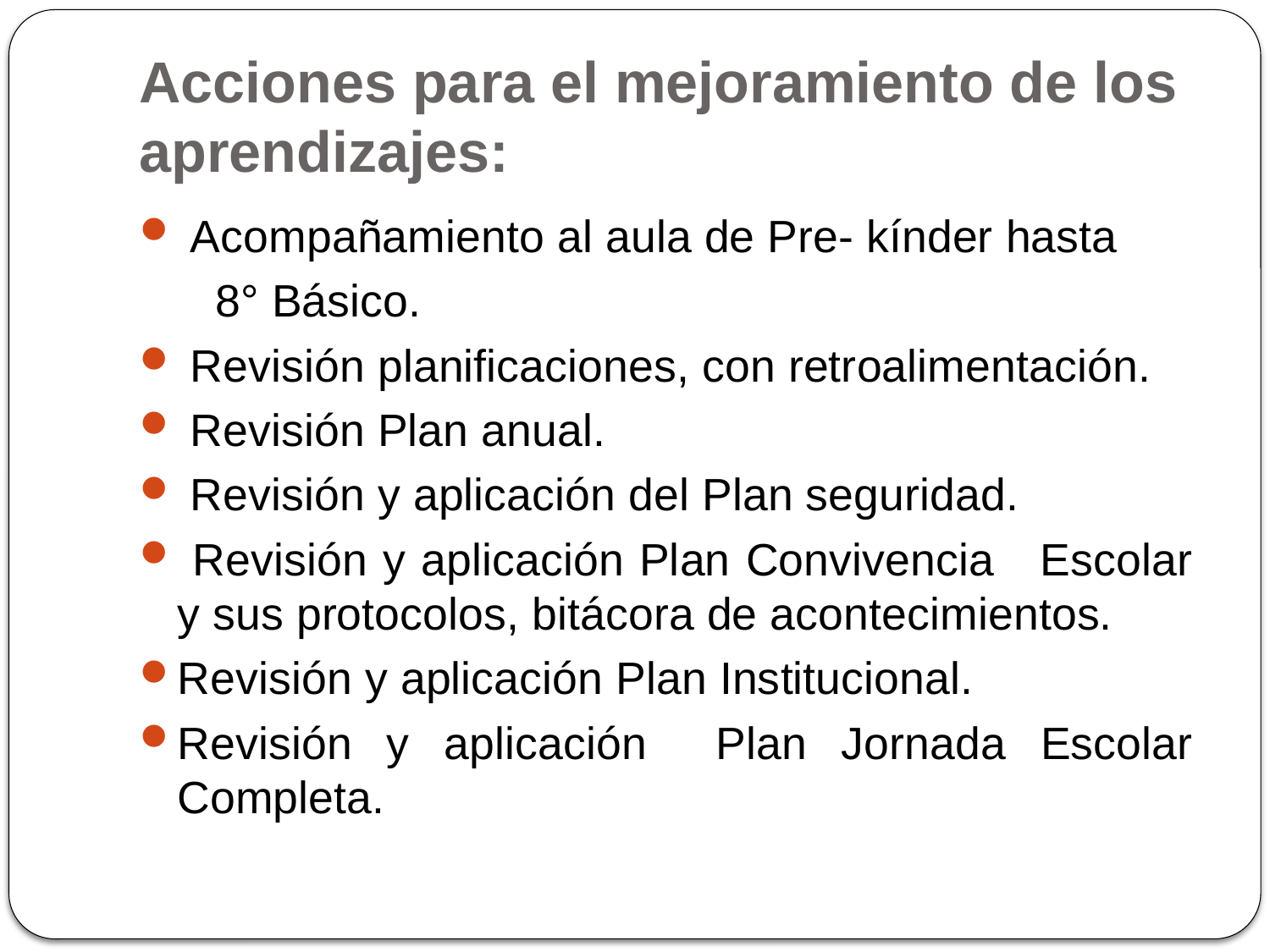

# Acciones para el mejoramiento de los aprendizajes:
 Acompañamiento al aula de Pre- kínder hasta
      8° Básico.
 Revisión planificaciones, con retroalimentación.
 Revisión Plan anual.
 Revisión y aplicación del Plan seguridad.
 Revisión y aplicación Plan Convivencia   Escolar y sus protocolos, bitácora de acontecimientos.
Revisión y aplicación Plan Institucional.
Revisión y aplicación  Plan Jornada Escolar Completa.